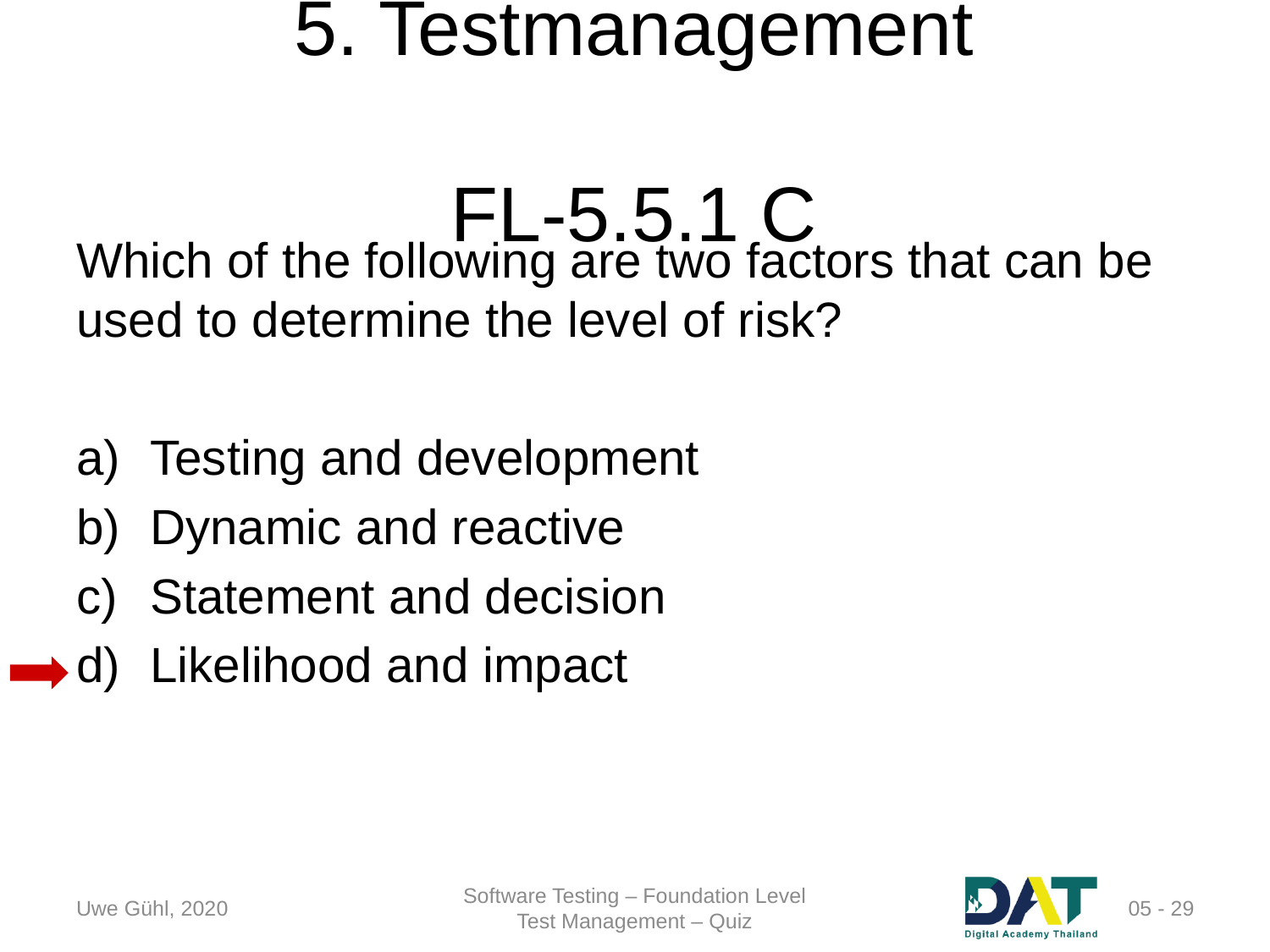

# 5. Testmanagement	FL-5.5.1 C
Which of the following are two factors that can be used to determine the level of risk?

Testing and development
Dynamic and reactive
Statement and decision
Likelihood and impact

Uwe Gühl, 2020
Software Testing – Foundation Level
Test Management – Quiz
 05 - 29